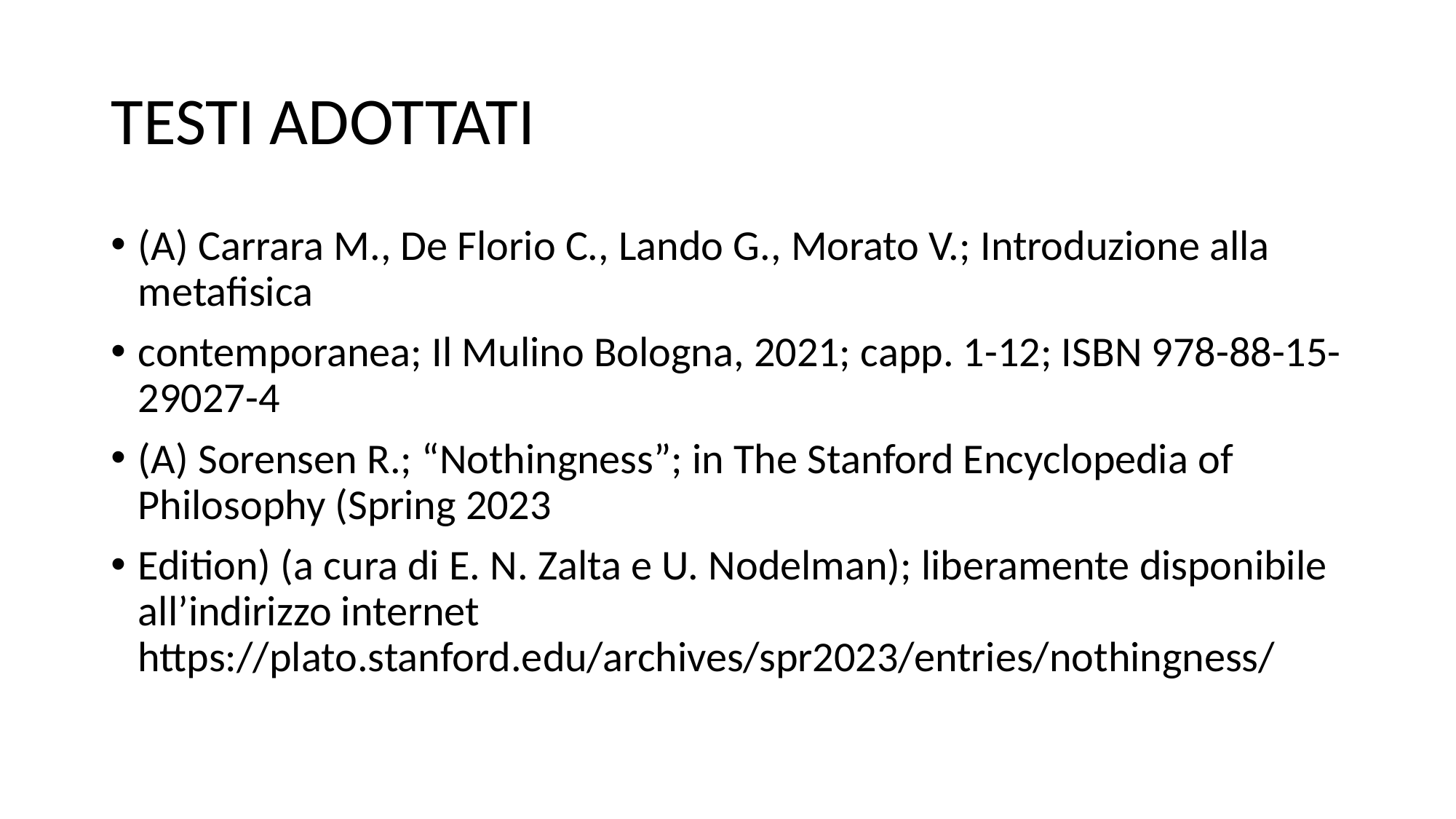

# TESTI ADOTTATI
(A) Carrara M., De Florio C., Lando G., Morato V.; Introduzione alla metafisica
contemporanea; Il Mulino Bologna, 2021; capp. 1-12; ISBN 978-88-15-29027-4
(A) Sorensen R.; “Nothingness”; in The Stanford Encyclopedia of Philosophy (Spring 2023
Edition) (a cura di E. N. Zalta e U. Nodelman); liberamente disponibile all’indirizzo internet https://plato.stanford.edu/archives/spr2023/entries/nothingness/